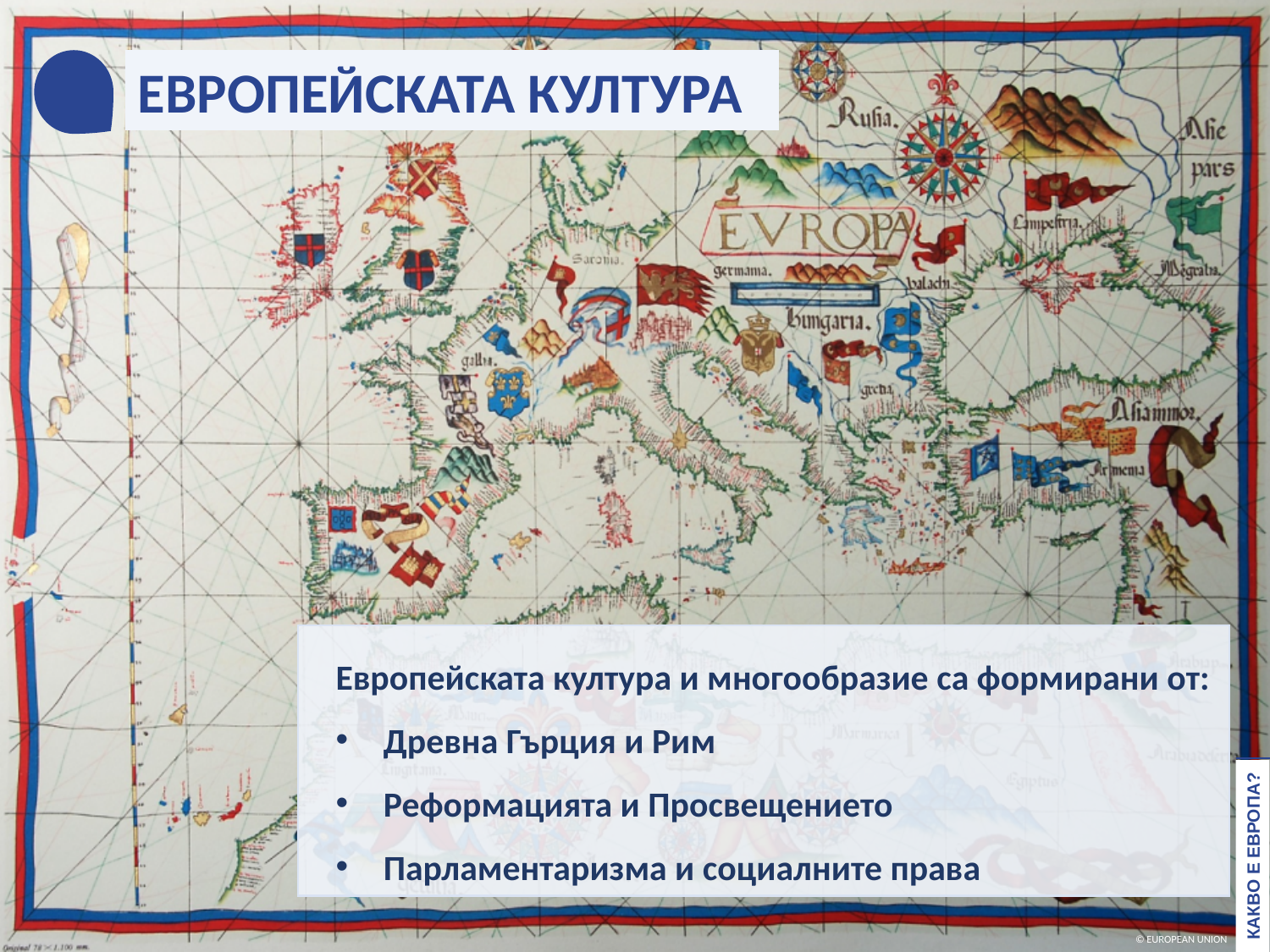

ЕВРОПЕЙСКАТА КУЛТУРА

Европейската култура и многообразие са формирани от:
Древна Гърция и Рим
Реформацията и Просвещението
Парламентаризма и социалните права
КАКВО Е ЕВРОПА?
© EUROPEAN UNION